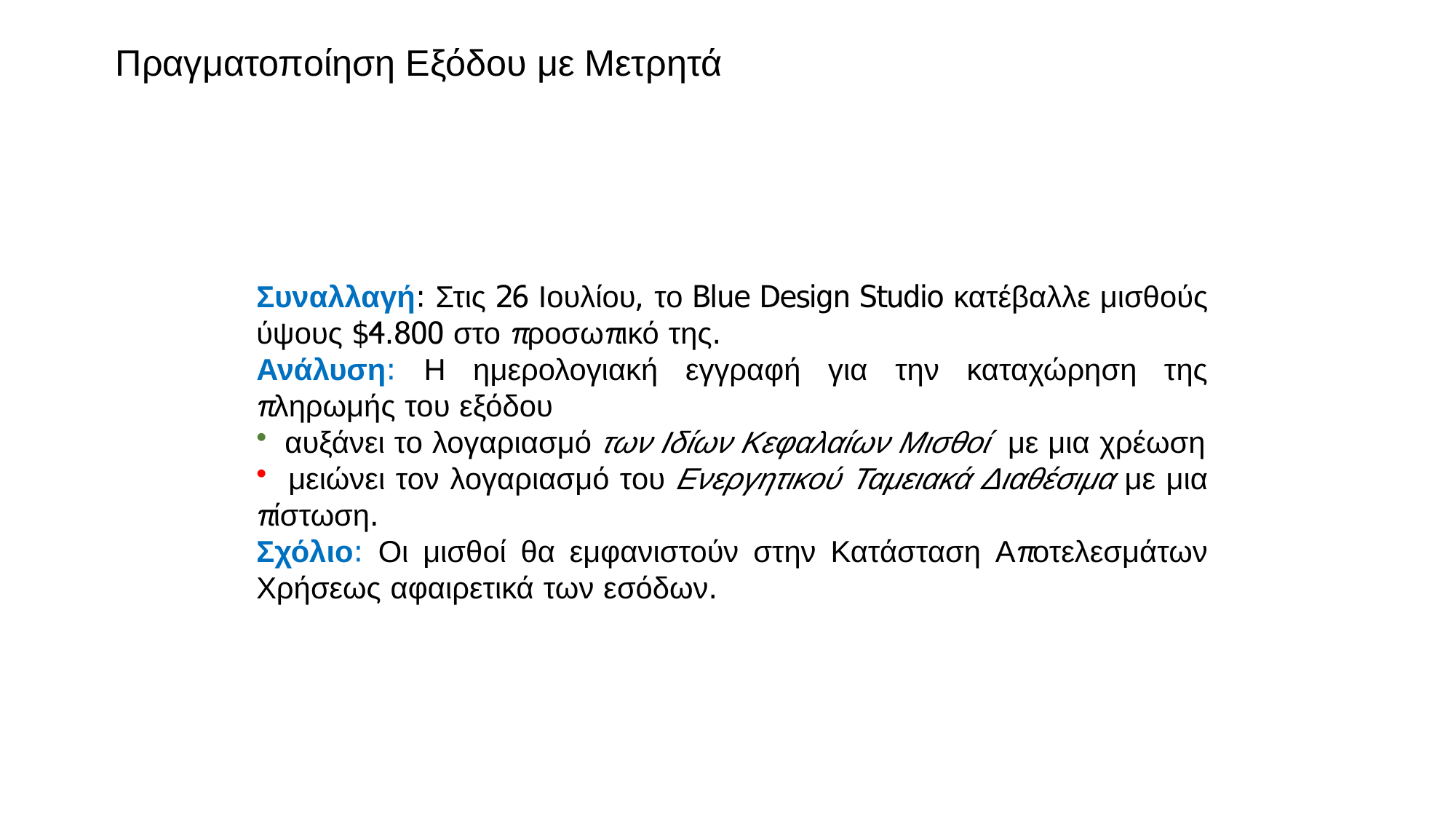

# Πραγματοποίηση Εξόδου με Μετρητά
Συναλλαγή: Στις 26 Ιουλίου, το Blue Design Studio κατέβαλλε μισθούς ύψους $4.800 στο προσωπικό της.
Ανάλυση: Η ημερολογιακή εγγραφή για την καταχώρηση της πληρωμής του εξόδου
  αυξάνει το λογαριασμό των Ιδίων Κεφαλαίων Μισθοί  με μια χρέωση
  μειώνει τον λογαριασμό του Ενεργητικού Ταμειακά Διαθέσιμα με μια πίστωση.
Σχόλιο: Οι μισθοί θα εμφανιστούν στην Κατάσταση Αποτελεσμάτων Χρήσεως αφαιρετικά των εσόδων.